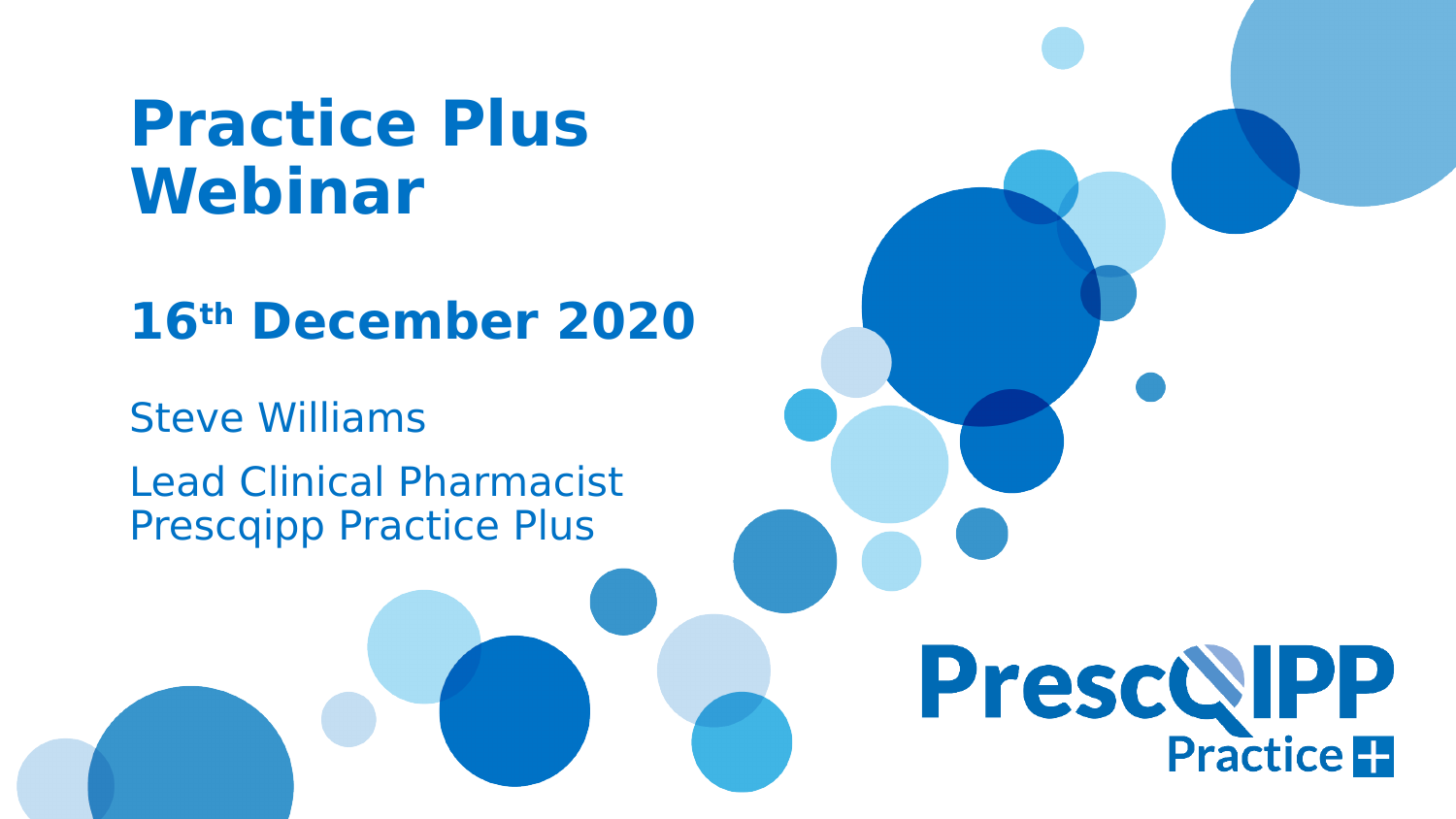

# Practice Plus Webinar 16th December 2020
Steve Williams
Lead Clinical Pharmacist Prescqipp Practice Plus